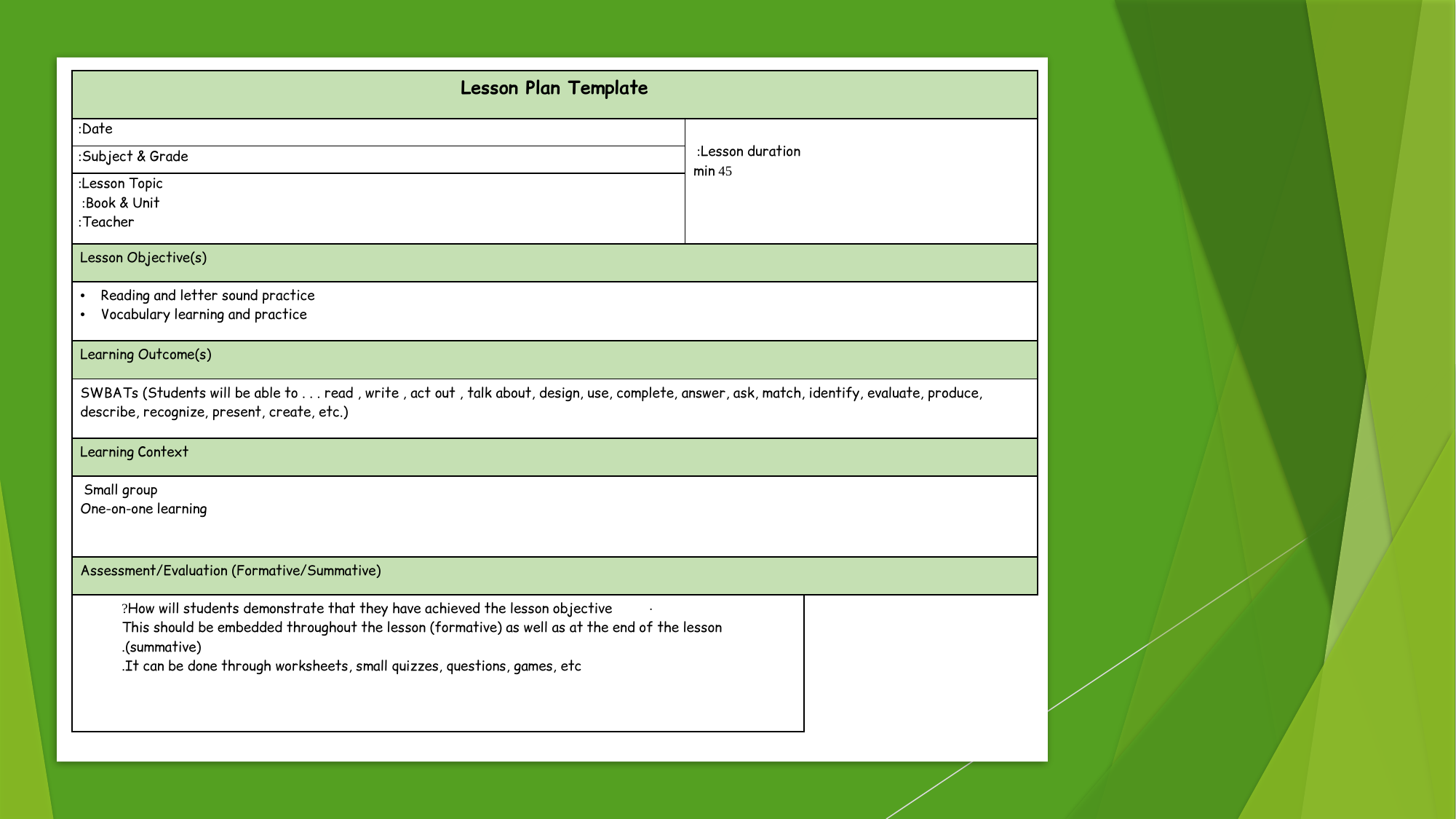

| Lesson Plan Template |  |  |
| --- | --- | --- |
| Date: | Lesson duration: 45 min |  |
| Subject & Grade: |  |  |
| Lesson Topic: Book & Unit: Teacher: |  |  |
| Lesson Objective(s) |  |  |
| Reading and letter sound practice Vocabulary learning and practice |  |  |
| Learning Outcome(s) |  |  |
| SWBATs (Students will be able to . . . read , write , act out , talk about, design, use, complete, answer, ask, match, identify, evaluate, produce, describe, recognize, present, create, etc.) |  |  |
| Learning Context |  |  |
| Small group One-on-one learning |  |  |
| Assessment/Evaluation (Formative/Summative) |  |  |
| How will students demonstrate that they have achieved the lesson objective? This should be embedded throughout the lesson (formative) as well as at the end of the lesson (summative). It can be done through worksheets, small quizzes, questions, games, etc. |  |  |